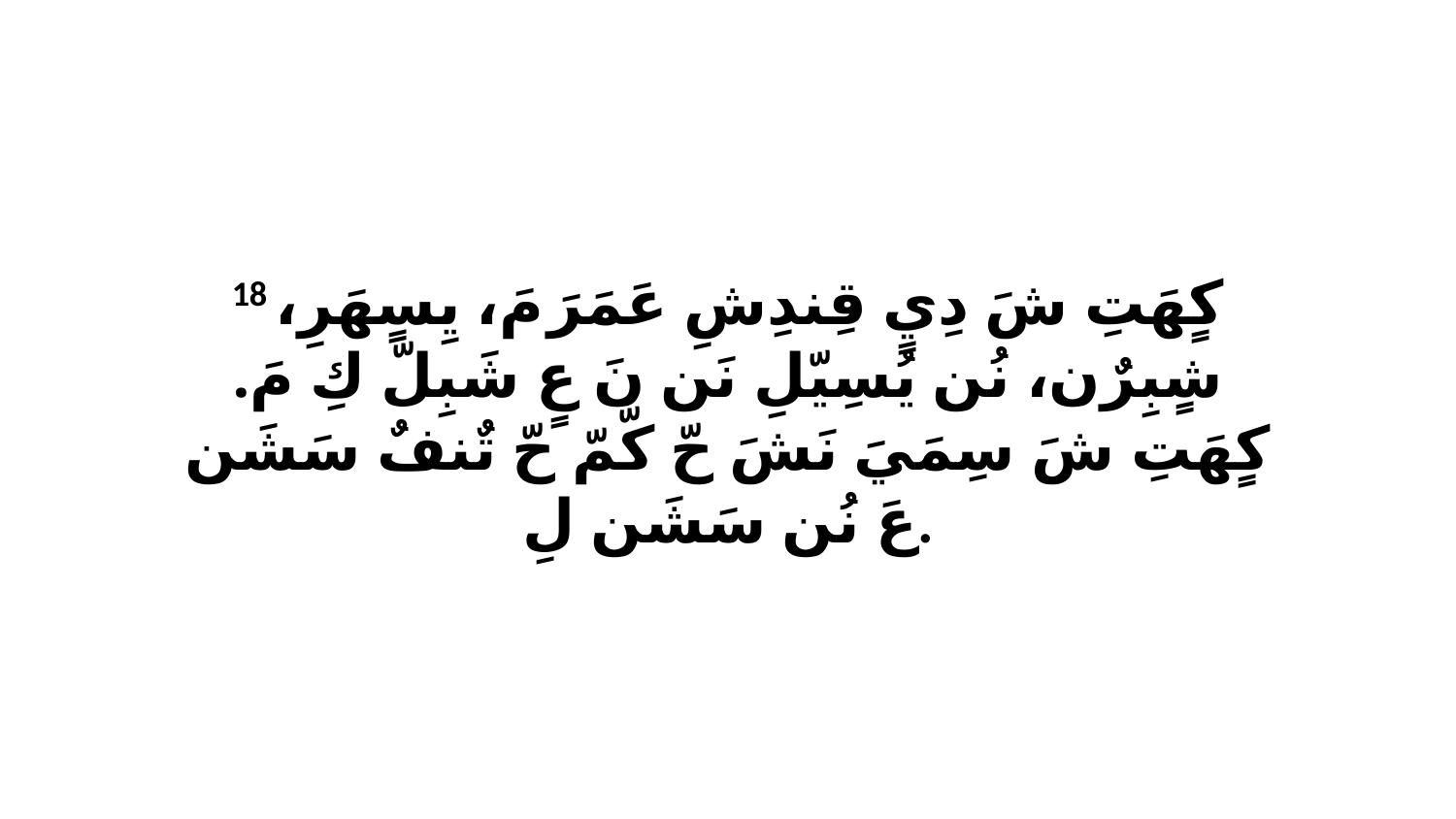

18 كٍهَتِ شَ دِيٍ قِندِشِ عَمَرَ مَ، يِسٍهَرِ، شٍبِرٌن، نُن يُسِيّلِ نَن نَ عٍ شَبِلّ كِ مَ. كٍهَتِ شَ سِمَيَ نَشَ حّ كّمّ حّ تٌنفٌ سَشَن عَ نُن سَشَن لِ.